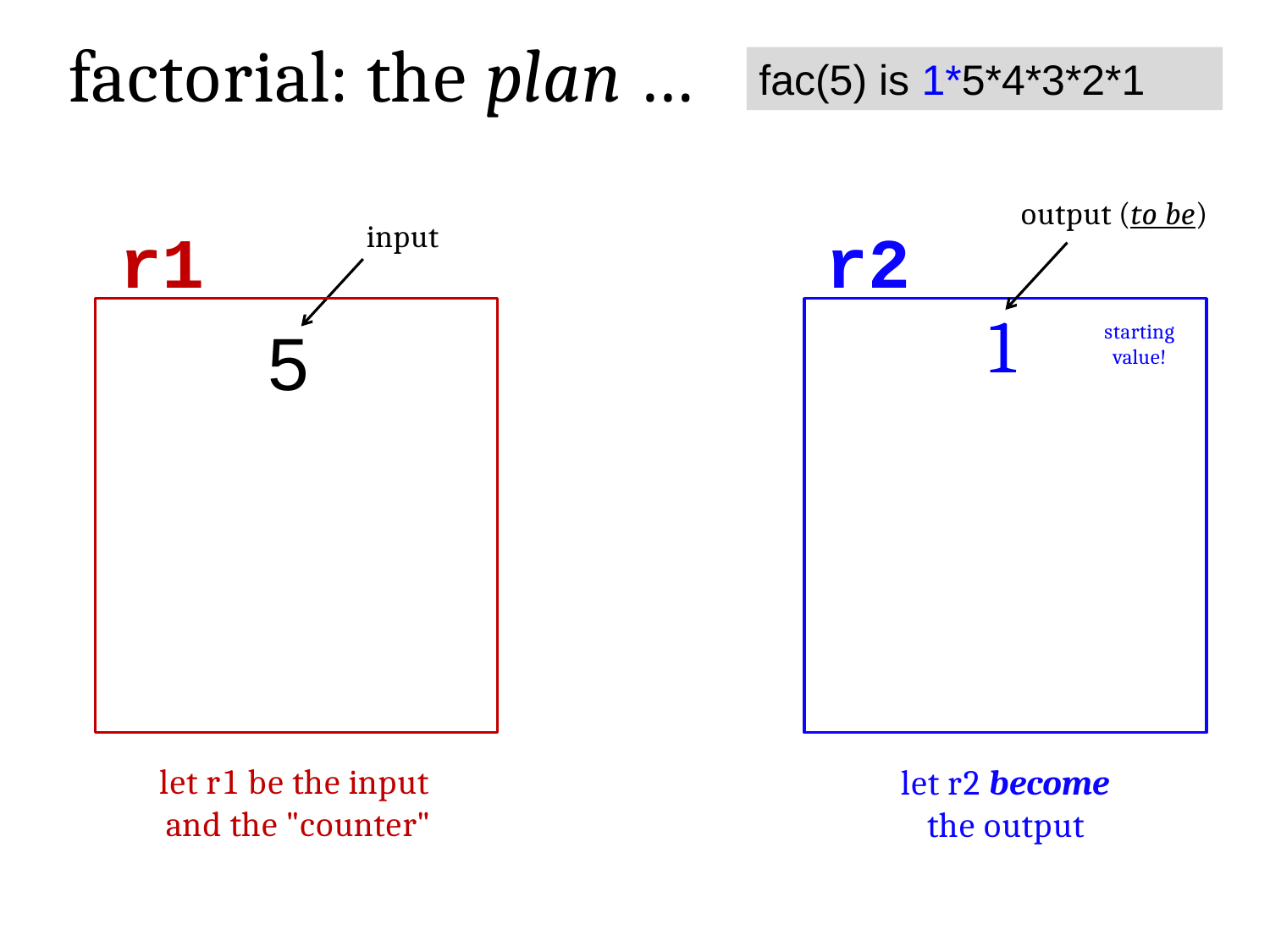

factorial: the plan …
fac(5) is 1*5*4*3*2*1
output (to be)
input
r1
r2
1

5
starting value!
let r1 be the input
and the "counter"
let r2 become the output